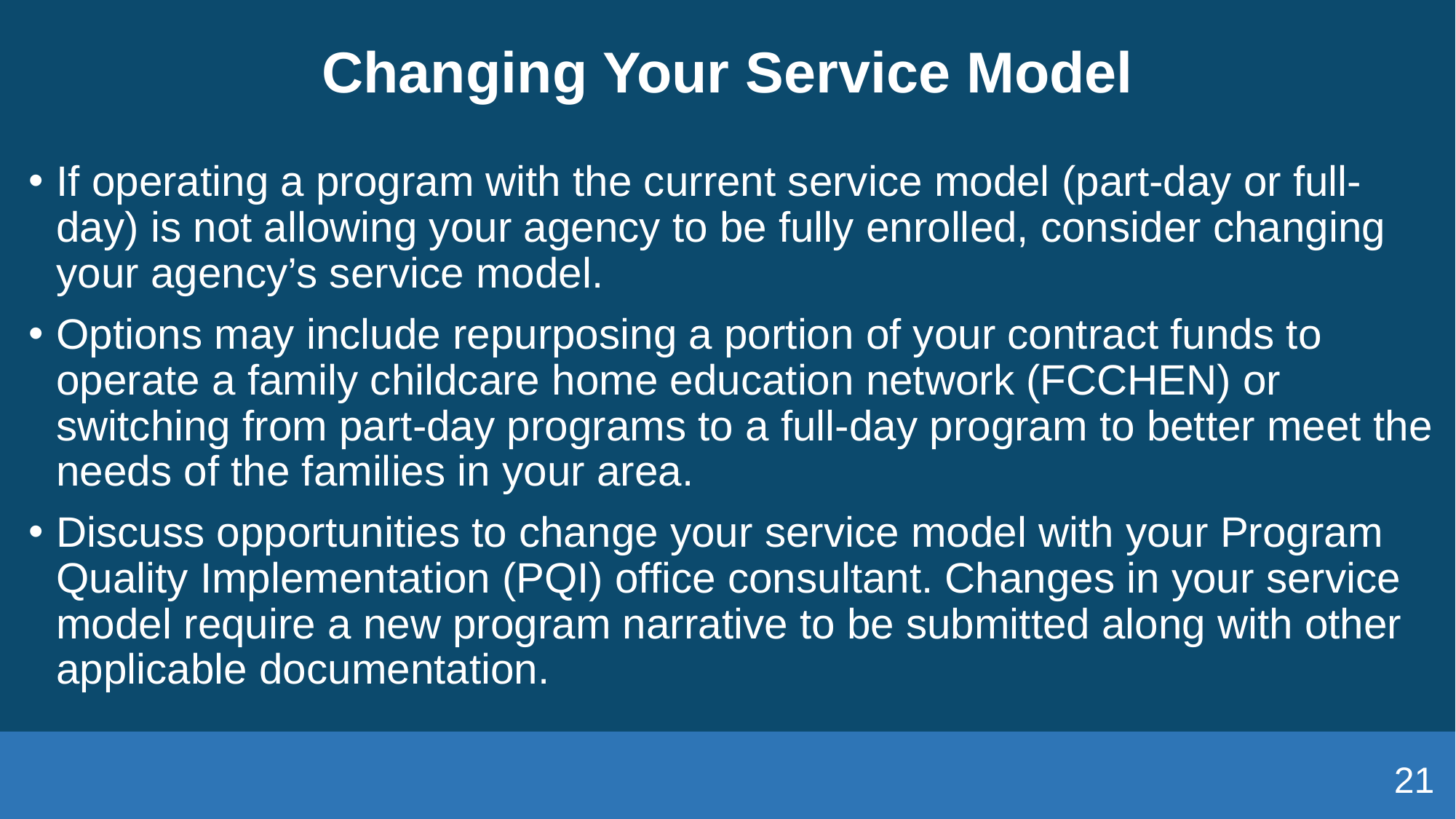

# Changing Your Service Model
If operating a program with the current service model (part-day or full-day) is not allowing your agency to be fully enrolled, consider changing your agency’s service model.
Options may include repurposing a portion of your contract funds to operate a family childcare home education network (FCCHEN) or switching from part-day programs to a full-day program to better meet the needs of the families in your area.
Discuss opportunities to change your service model with your Program Quality Implementation (PQI) office consultant. Changes in your service model require a new program narrative to be submitted along with other applicable documentation.
21